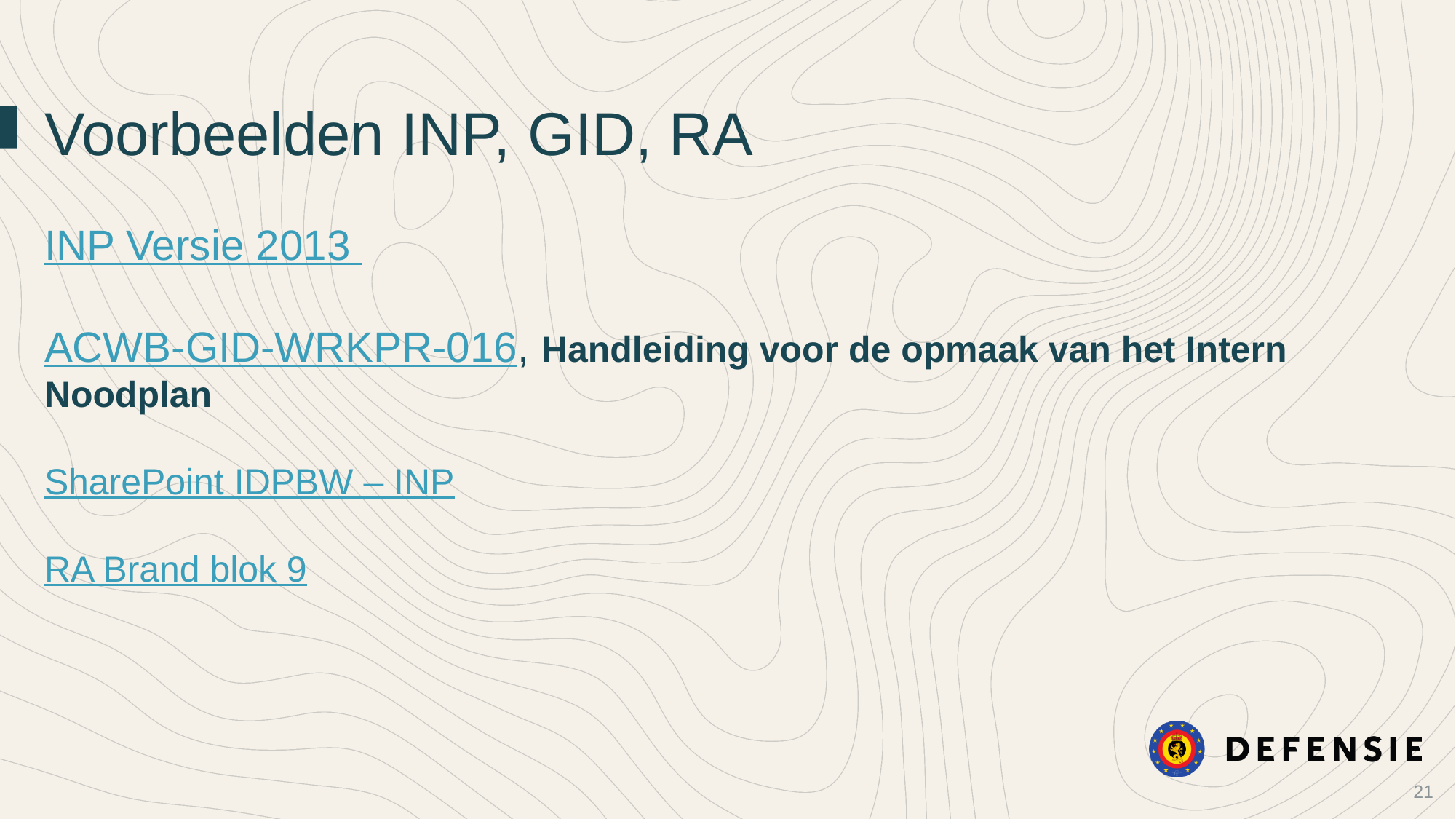

Voorbeelden INP, GID, RA
INP Versie 2013

ACWB-GID-WRKPR-016, Handleiding voor de opmaak van het Intern Noodplan

SharePoint IDPBW – INP

RA Brand blok 9